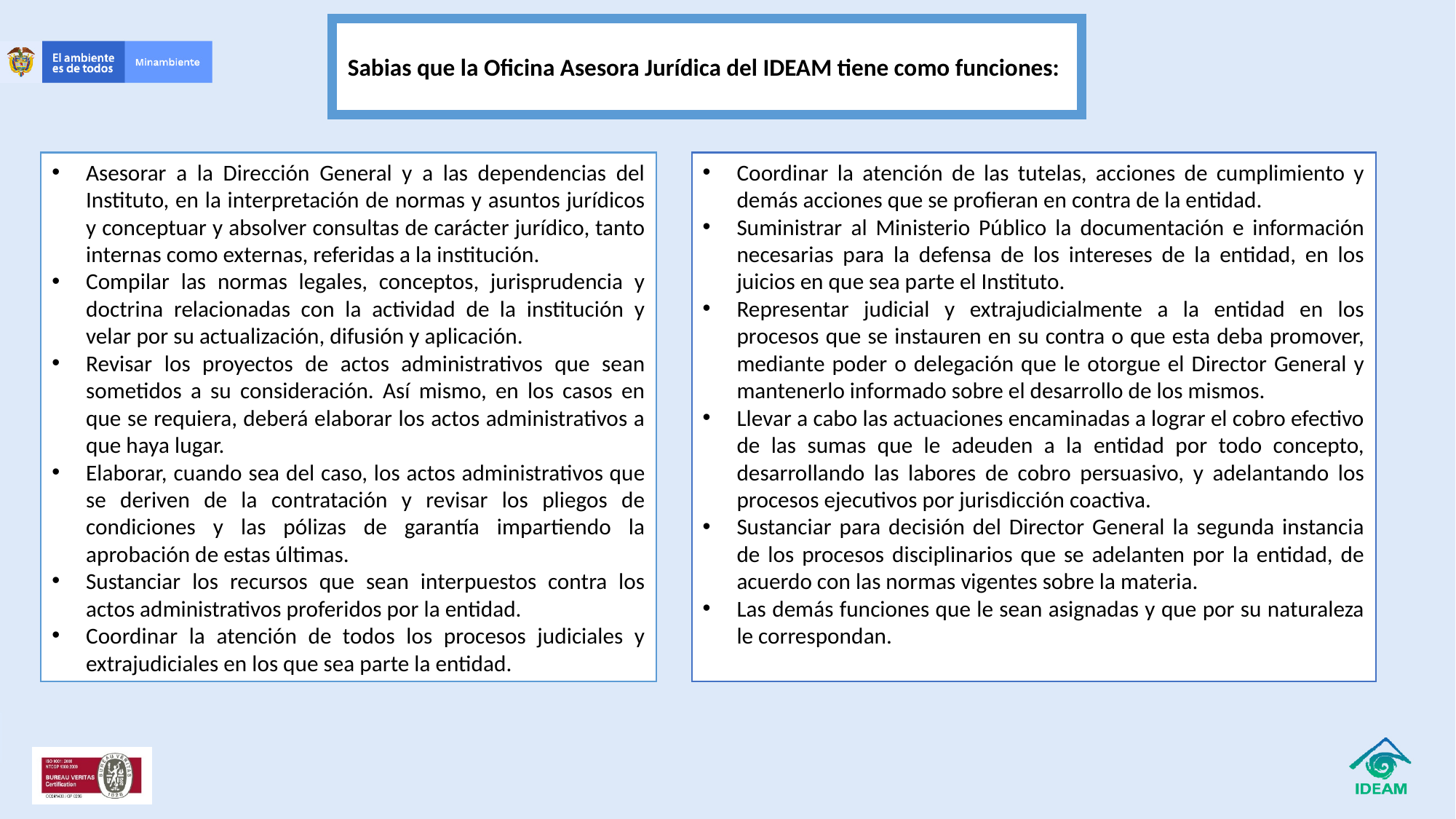

Sabias que la Oficina Asesora Jurídica del IDEAM tiene como funciones:
Asesorar a la Dirección General y a las dependencias del Instituto, en la interpretación de normas y asuntos jurídicos y conceptuar y absolver consultas de carácter jurídico, tanto internas como externas, referidas a la institución.
Compilar las normas legales, conceptos, jurisprudencia y doctrina relacionadas con la actividad de la institución y velar por su actualización, difusión y aplicación.
Revisar los proyectos de actos administrativos que sean sometidos a su consideración. Así mismo, en los casos en que se requiera, deberá elaborar los actos administrativos a que haya lugar.
Elaborar, cuando sea del caso, los actos administrativos que se deriven de la contratación y revisar los pliegos de condiciones y las pólizas de garantía impartiendo la aprobación de estas últimas.
Sustanciar los recursos que sean interpuestos contra los actos administrativos proferidos por la entidad.
Coordinar la atención de todos los procesos judiciales y extrajudiciales en los que sea parte la entidad.
Coordinar la atención de las tutelas, acciones de cumplimiento y demás acciones que se profieran en contra de la entidad.
Suministrar al Ministerio Público la documentación e información necesarias para la defensa de los intereses de la entidad, en los juicios en que sea parte el Instituto.
Representar judicial y extrajudicialmente a la entidad en los procesos que se instauren en su contra o que esta deba promover, mediante poder o delegación que le otorgue el Director General y mantenerlo informado sobre el desarrollo de los mismos.
Llevar a cabo las actuaciones encaminadas a lograr el cobro efectivo de las sumas que le adeuden a la entidad por todo concepto, desarrollando las labores de cobro persuasivo, y adelantando los procesos ejecutivos por jurisdicción coactiva.
Sustanciar para decisión del Director General la segunda instancia de los procesos disciplinarios que se adelanten por la entidad, de acuerdo con las normas vigentes sobre la materia.
Las demás funciones que le sean asignadas y que por su naturaleza le correspondan.